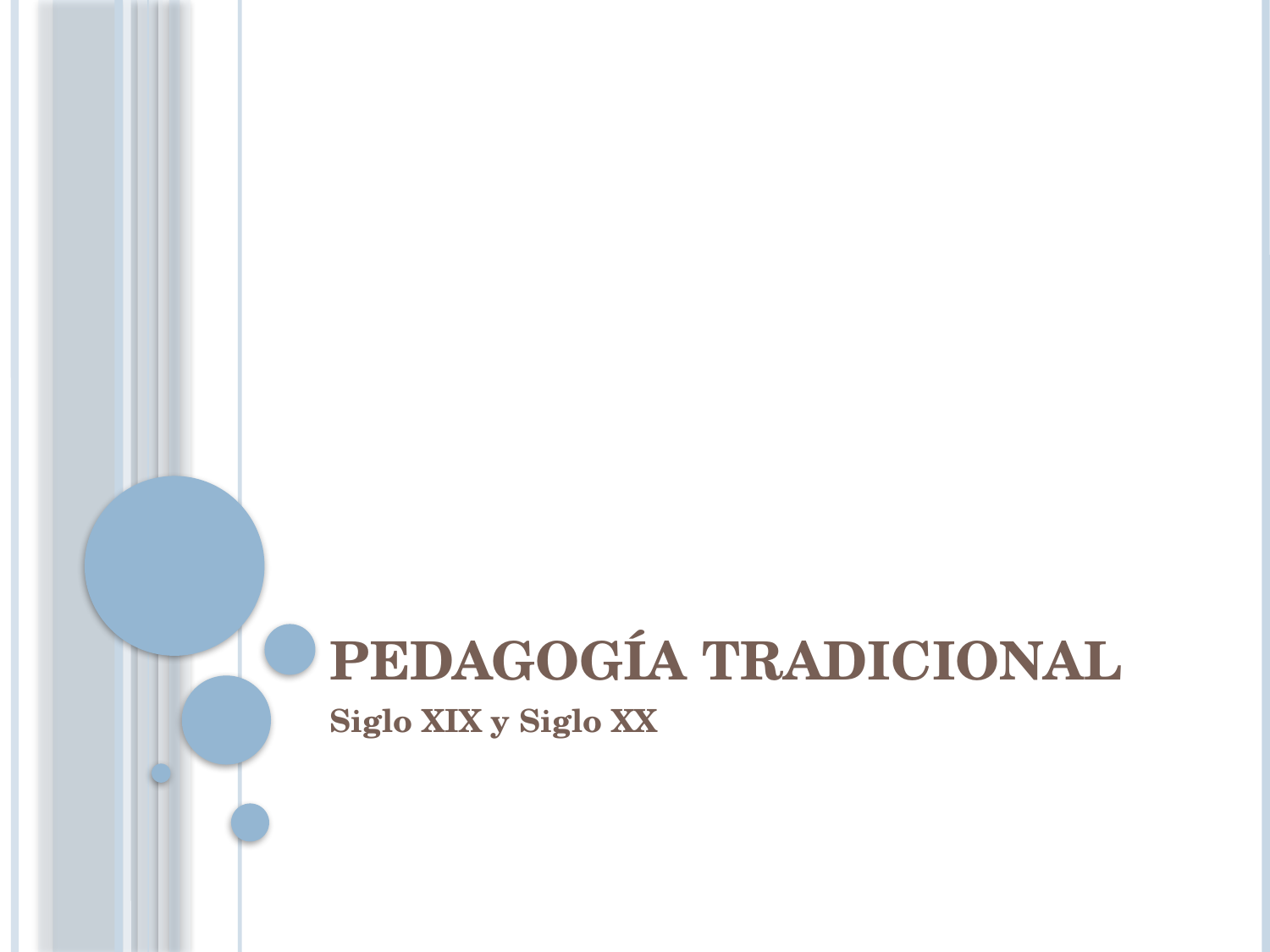

# Pedagogía Tradicional
Siglo XIX y Siglo XX